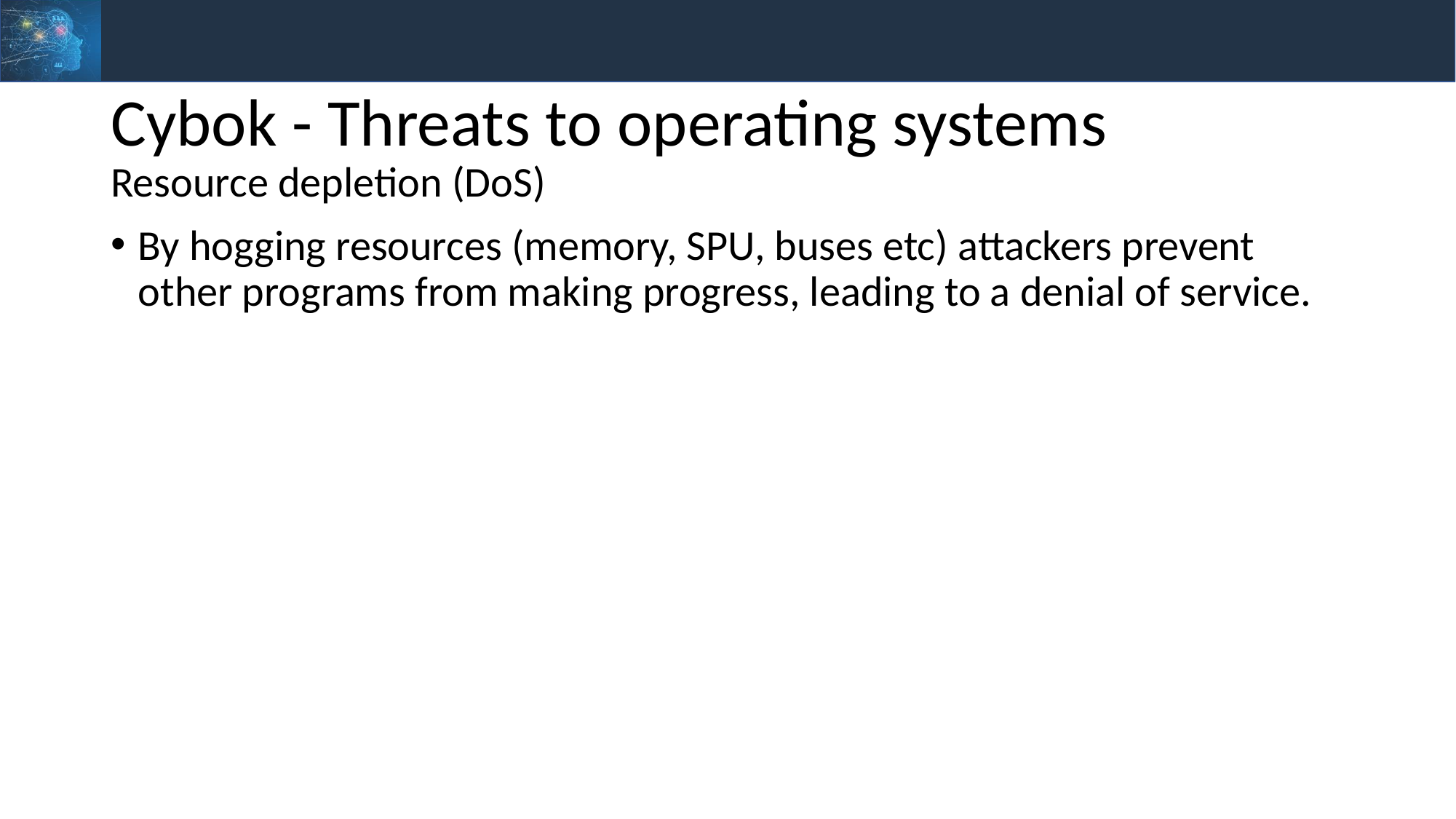

# Cybok - Threats to operating systems Resource depletion (DoS)
By hogging resources (memory, SPU, buses etc) attackers prevent other programs from making progress, leading to a denial of service.